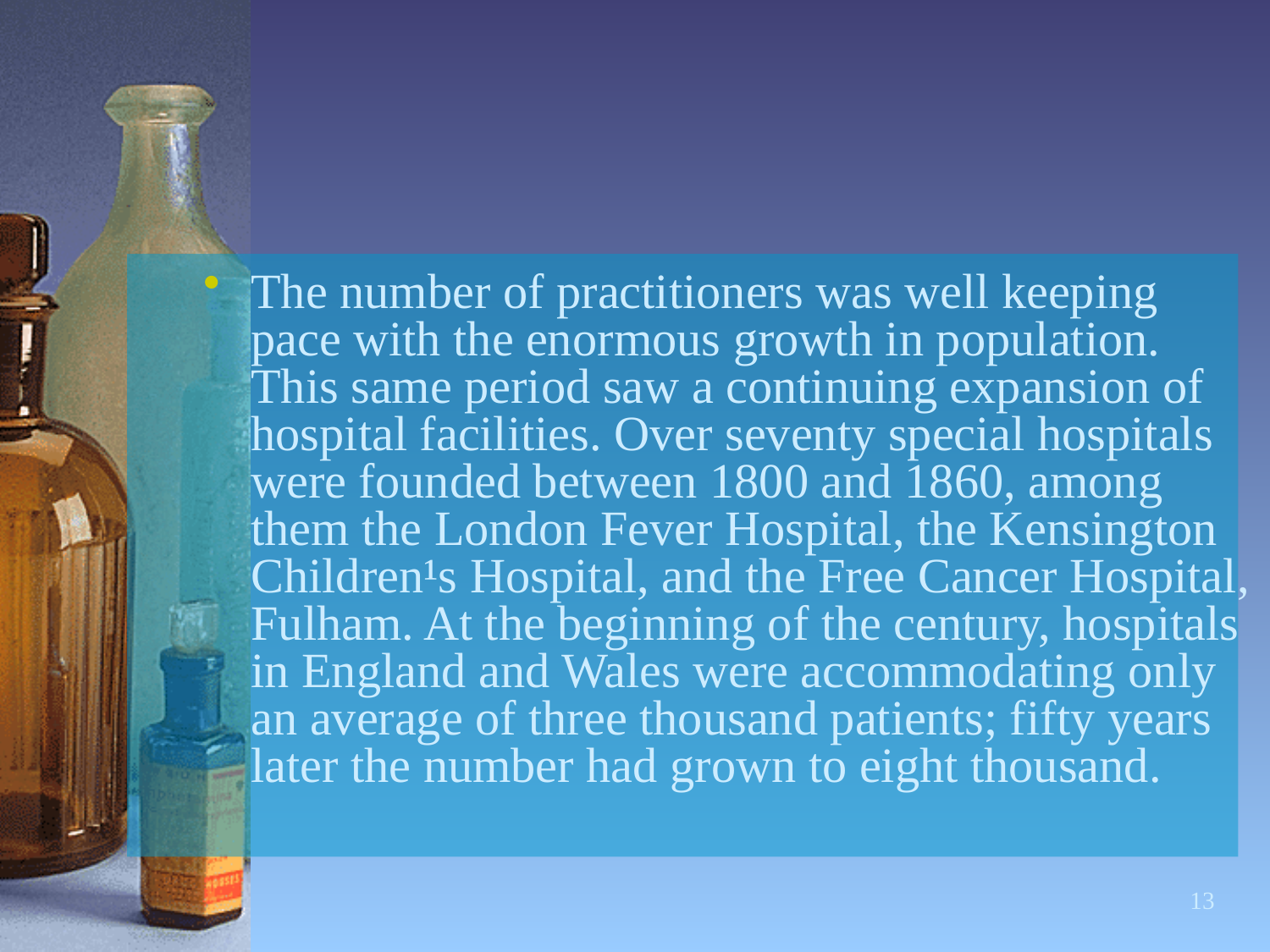

The number of practitioners was well keeping pace with the enormous growth in population. This same period saw a continuing expansion of hospital facilities. Over seventy special hospitals were founded between 1800 and 1860, among them the London Fever Hospital, the Kensington Children¹s Hospital, and the Free Cancer Hospital, Fulham. At the beginning of the century, hospitals in England and Wales were accommodating only an average of three thousand patients; fifty years later the number had grown to eight thousand.
13